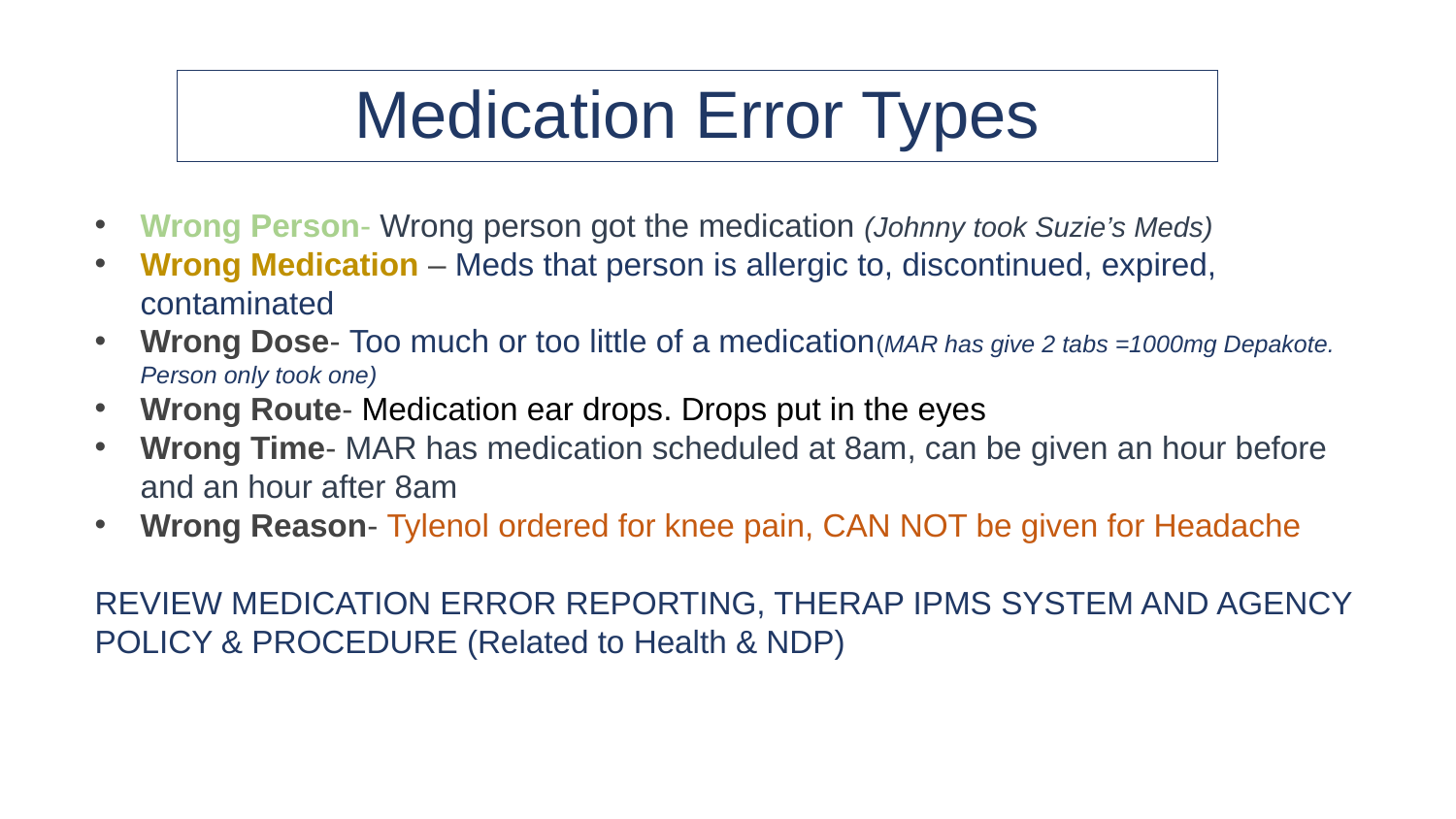

# Medication Error Types
Wrong Person- Wrong person got the medication (Johnny took Suzie’s Meds)
Wrong Medication – Meds that person is allergic to, discontinued, expired, contaminated
Wrong Dose- Too much or too little of a medication(MAR has give 2 tabs =1000mg Depakote. Person only took one)
Wrong Route- Medication ear drops. Drops put in the eyes
Wrong Time- MAR has medication scheduled at 8am, can be given an hour before and an hour after 8am
Wrong Reason- Tylenol ordered for knee pain, CAN NOT be given for Headache

REVIEW MEDICATION ERROR REPORTING, THERAP IPMS SYSTEM AND AGENCY POLICY & PROCEDURE (Related to Health & NDP)